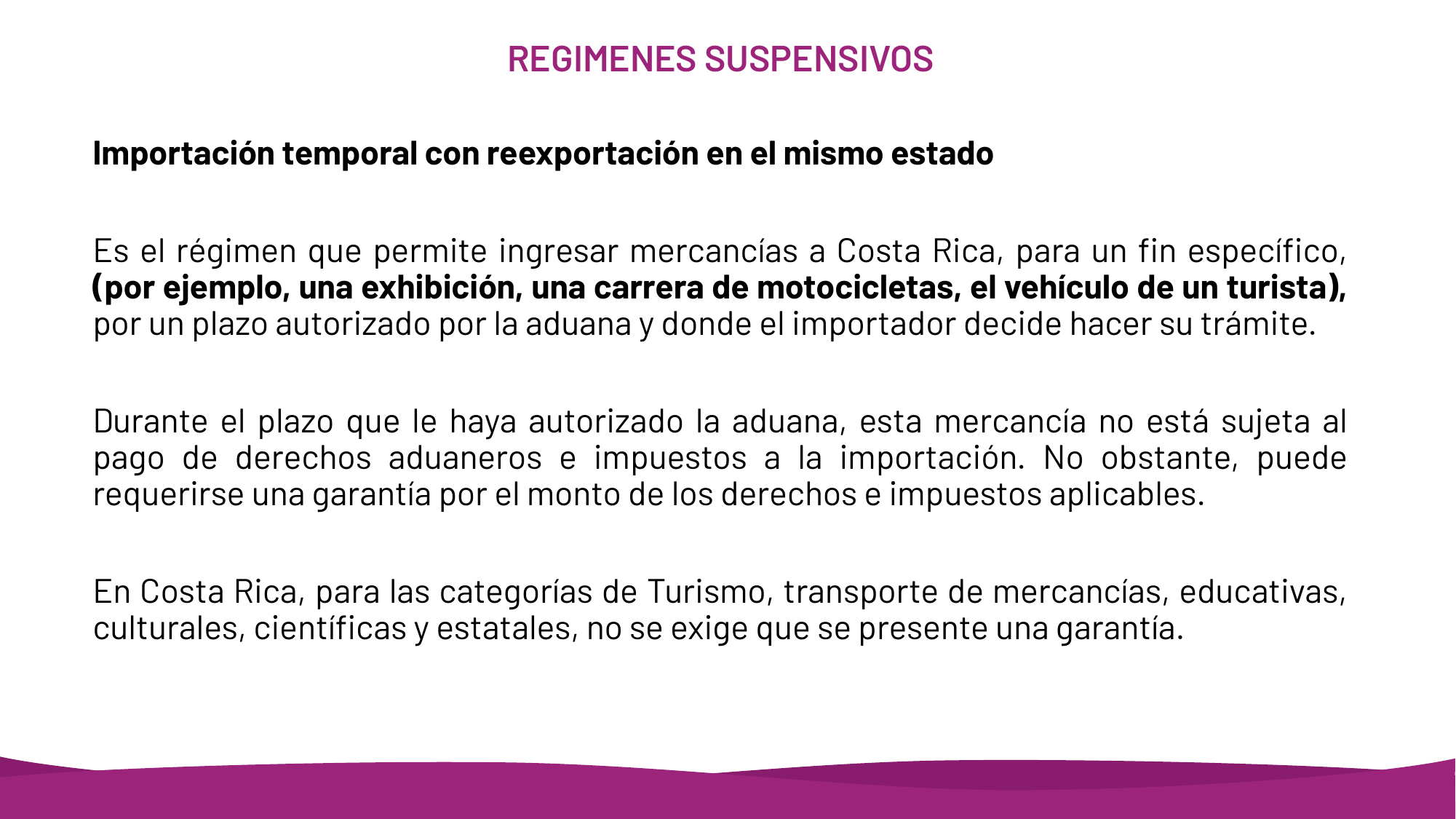

# REGIMENES SUSPENSIVOS
Importación temporal con reexportación en el mismo estado

Es el régimen que permite ingresar mercancías a Costa Rica, para un fin específico, (por ejemplo, una exhibición, una carrera de motocicletas, el vehículo de un turista), por un plazo autorizado por la aduana y donde el importador decide hacer su trámite.

Durante el plazo que le haya autorizado la aduana, esta mercancía no está sujeta al pago de derechos aduaneros e impuestos a la importación. No obstante, puede requerirse una garantía por el monto de los derechos e impuestos aplicables.

En Costa Rica, para las categorías de Turismo, transporte de mercancías, educativas, culturales, científicas y estatales, no se exige que se presente una garantía.